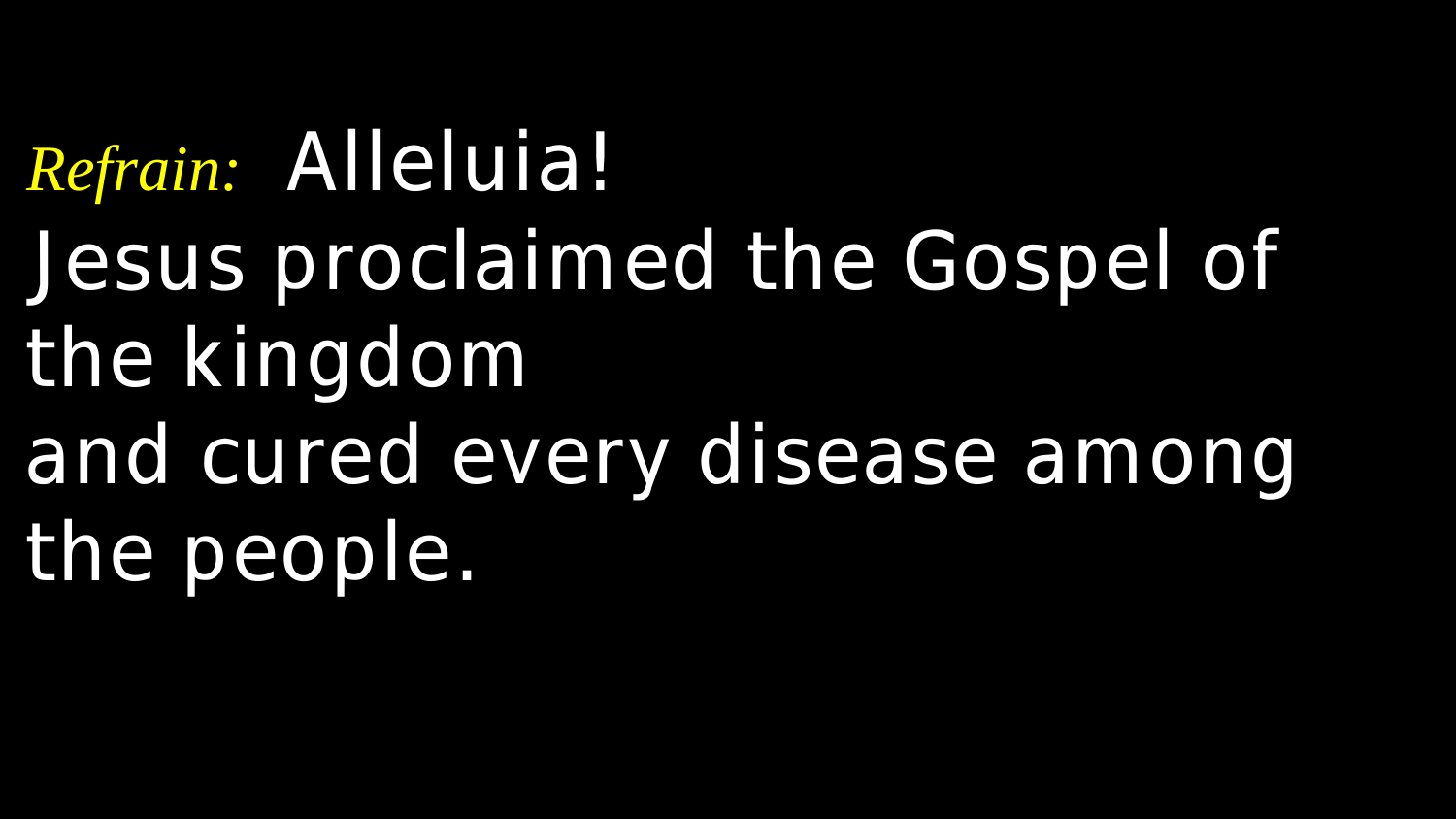

Refrain:  Alleluia!
Jesus proclaimed the Gospel of the kingdom
and cured every disease among the people.